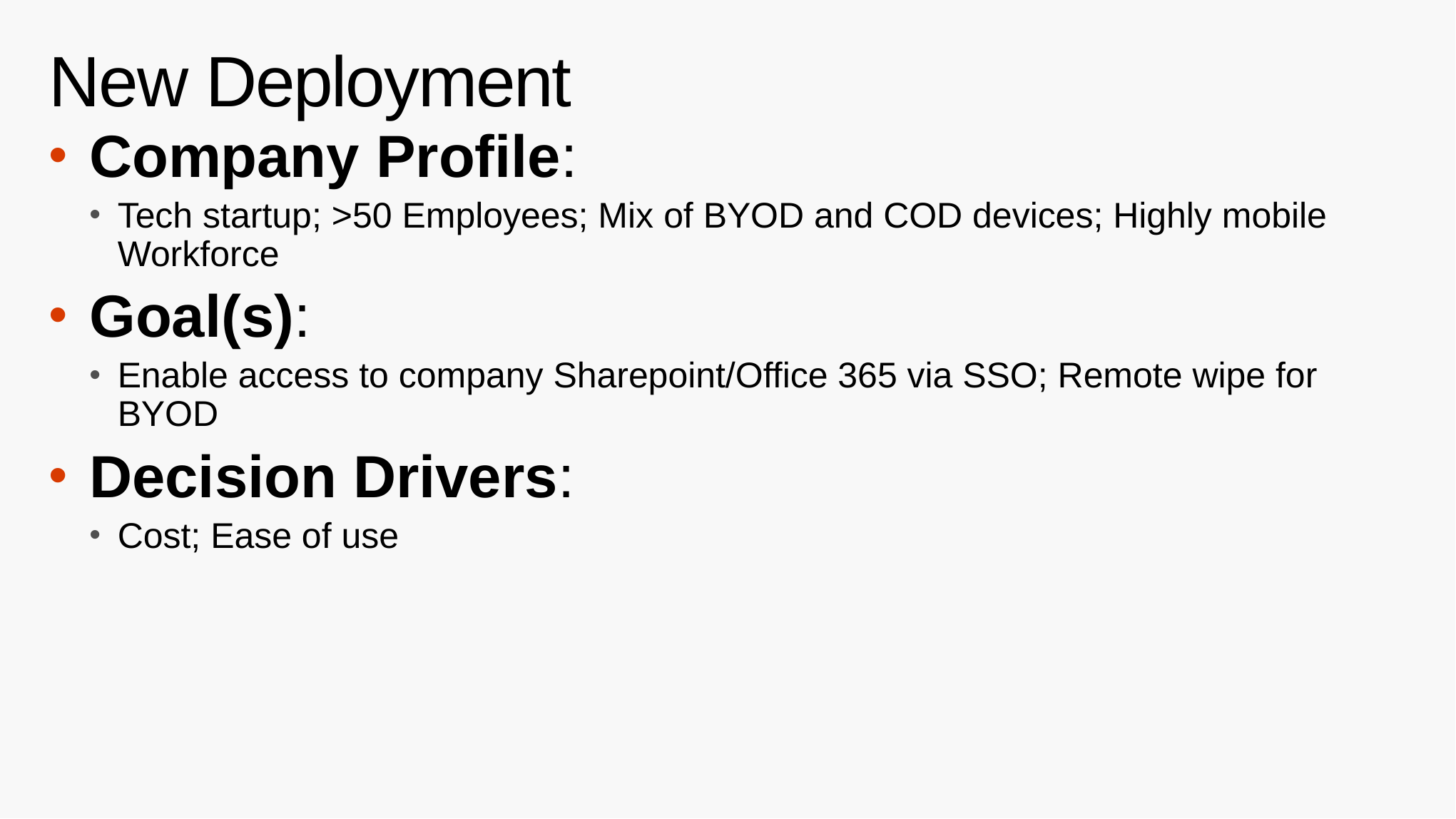

# New Deployment
Company Profile:
Tech startup; >50 Employees; Mix of BYOD and COD devices; Highly mobile Workforce
Goal(s):
Enable access to company Sharepoint/Office 365 via SSO; Remote wipe for BYOD
Decision Drivers:
Cost; Ease of use